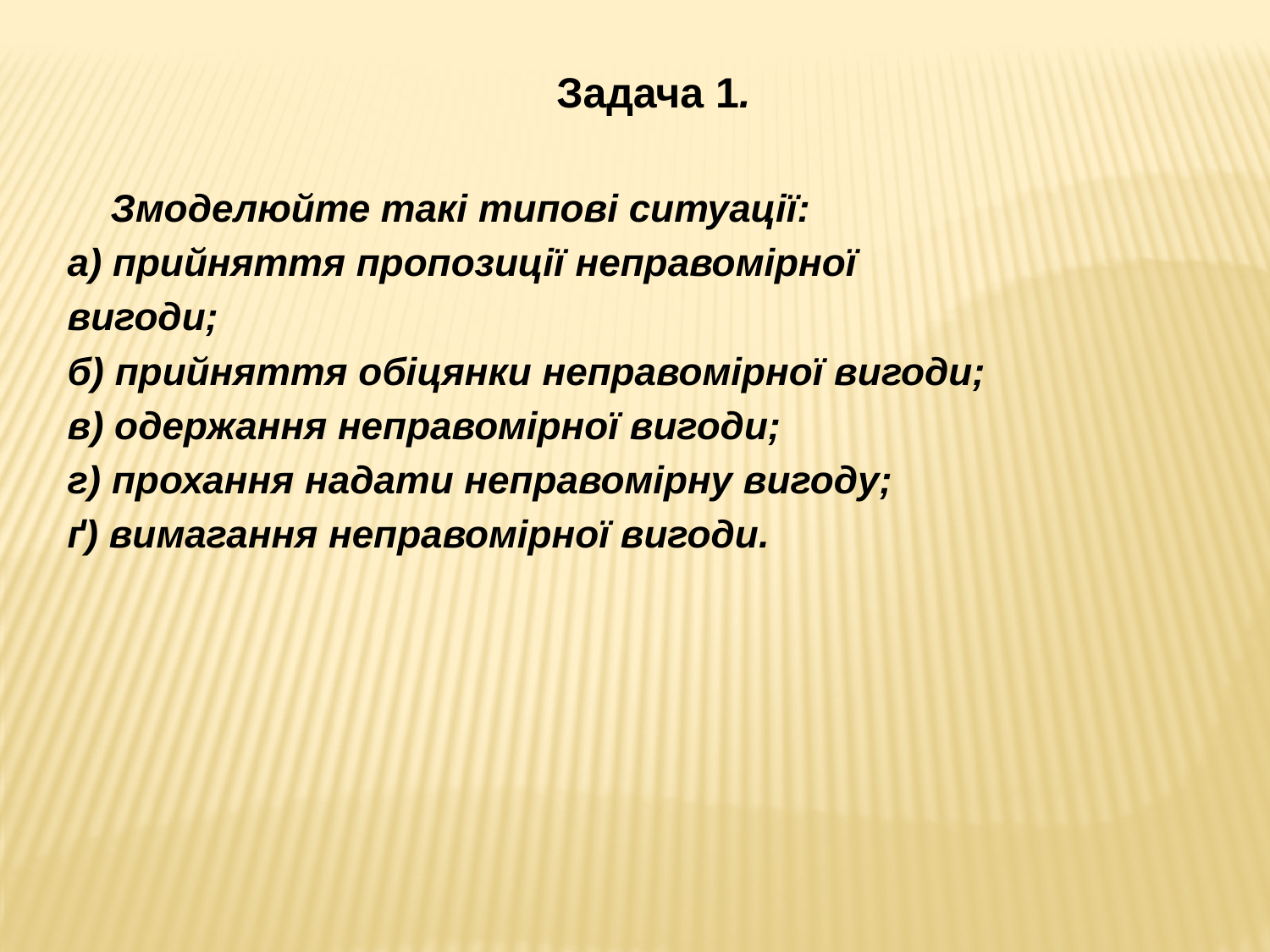

Задача 1.

    Змоделюйте такі типові ситуації:
а) прийняття пропозиції неправомірної
вигоди;
б) прийняття обіцянки неправомірної вигоди;
в) одержання неправомірної вигоди;
г) прохання надати неправомірну вигоду;
ґ) вимагання неправомірної вигоди.